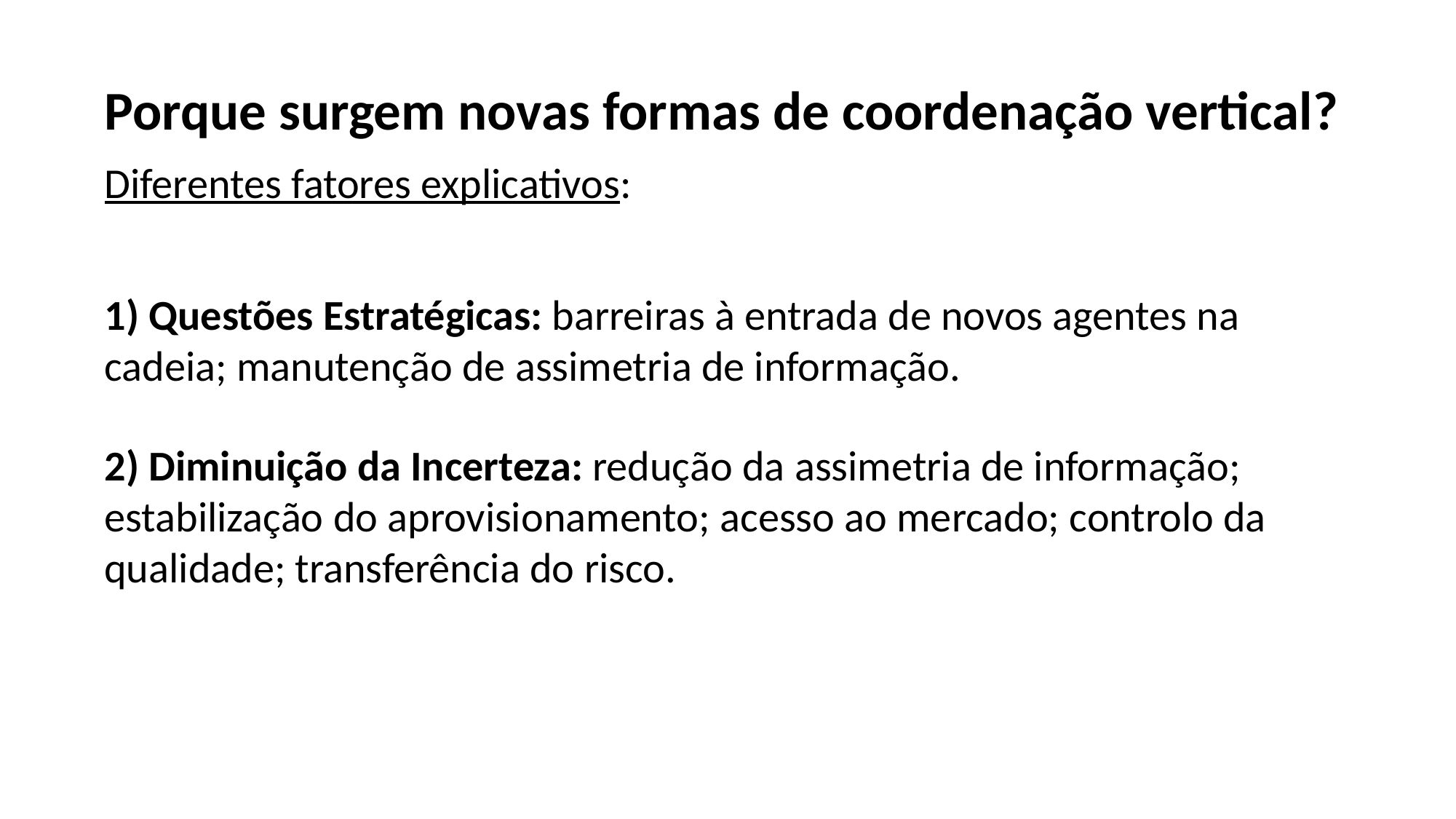

Porque surgem novas formas de coordenação vertical?
Diferentes fatores explicativos:

1) Questões Estratégicas: barreiras à entrada de novos agentes na cadeia; manutenção de assimetria de informação.

2) Diminuição da Incerteza: redução da assimetria de informação; estabilização do aprovisionamento; acesso ao mercado; controlo da qualidade; transferência do risco.